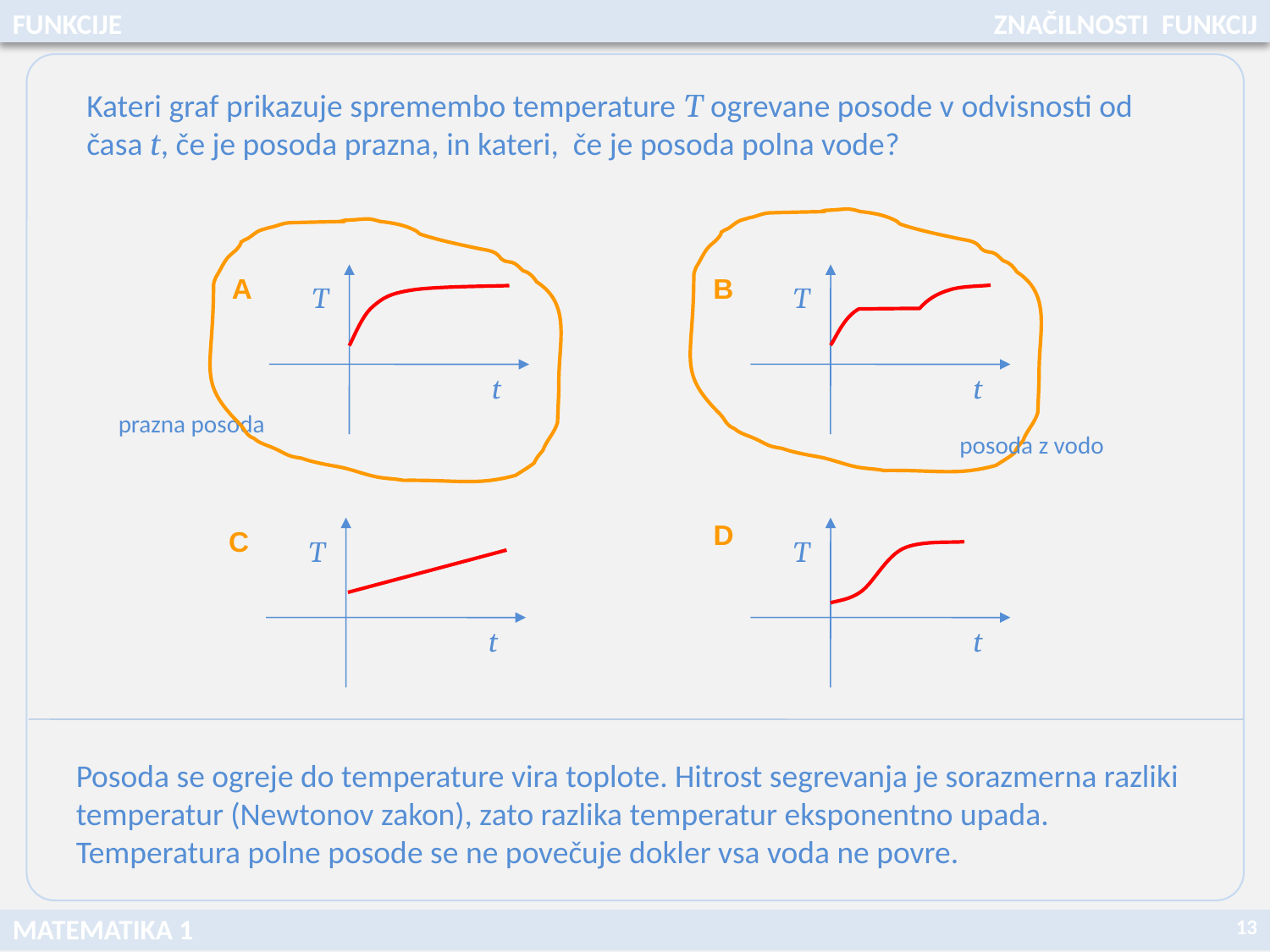

FUNKCIJE
ZNAČILNOSTI  FUNKCIJ

Kateri graf prikazuje spremembo temperature T ogrevane posode v odvisnosti od časa t, če je posoda prazna, in kateri,  če je posoda polna vode?

A

T

t
B

T

t
prazna posoda
posoda z vodo
D

T

t
C

T

t

Posoda se ogreje do temperature vira toplote. Hitrost segrevanja je sorazmerna razliki temperatur (Newtonov zakon), zato razlika temperatur eksponentno upada. Temperatura polne posode se ne povečuje dokler vsa voda ne povre.
13
MATEMATIKA 1